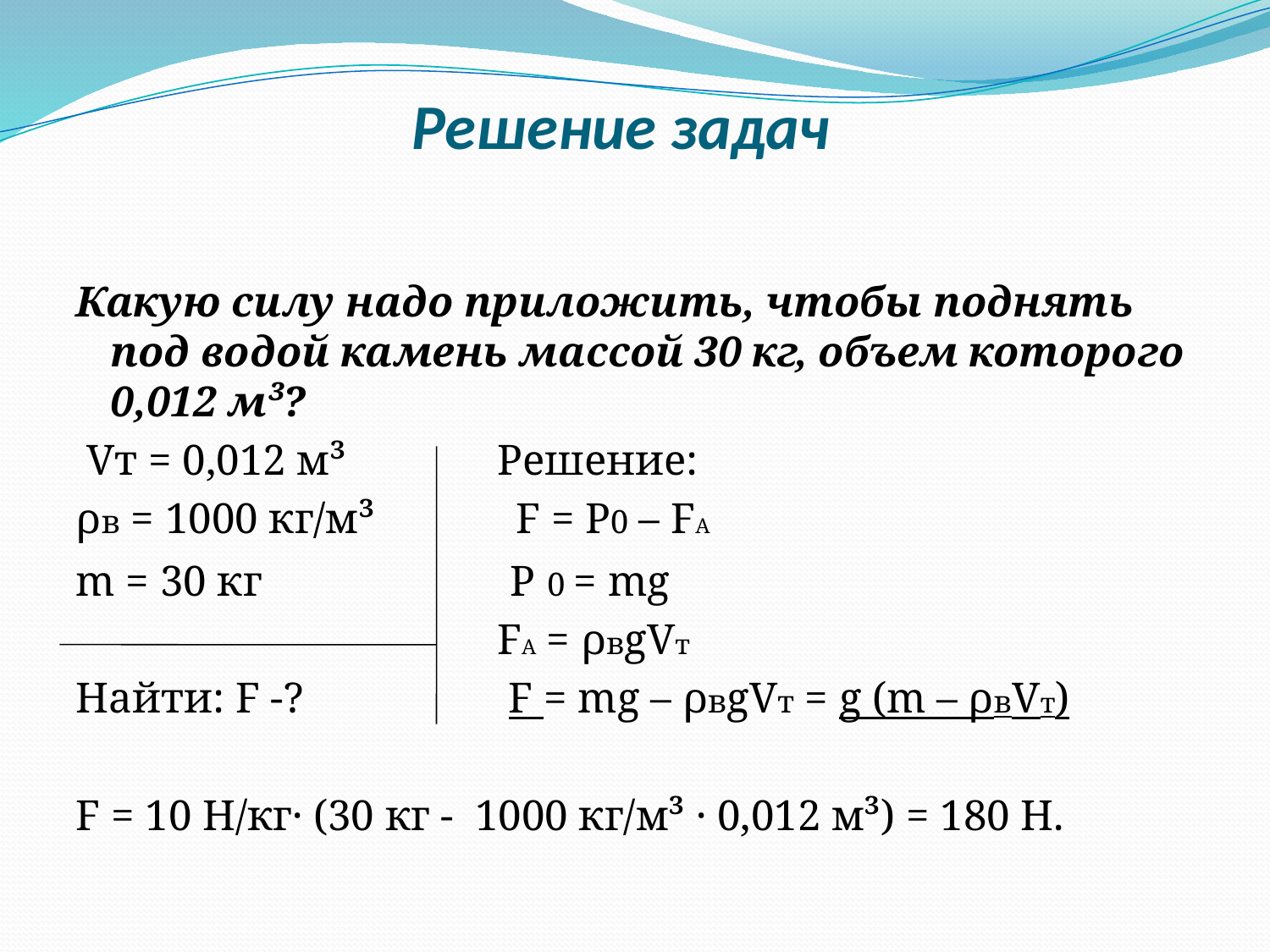

# Решение задач
Какую силу надо приложить, чтобы поднять под водой камень массой 30 кг, объем которого 0,012 м³?
 Vт = 0,012 м³              Решение:
ρв = 1000 кг/м³             F = P0 – FA
m = 30 кг                       P 0 = mg
                                       FA = ρвgVт
Найти: F -?                   F = mg – ρвgVт = g (m – ρвVт)

F = 10 Н/кг· (30 кг -  1000 кг/м³ · 0,012 м³) = 180 Н.